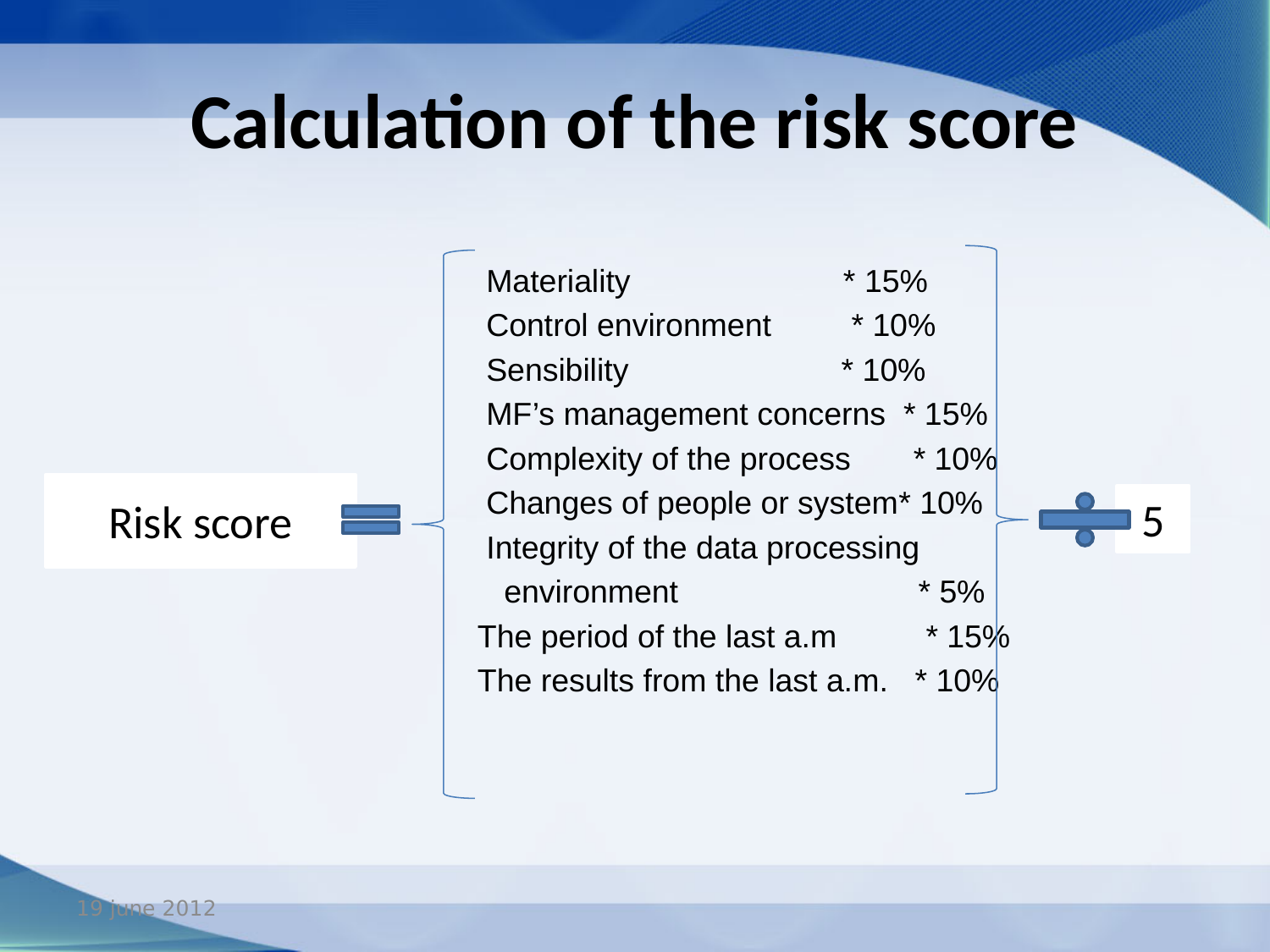

# Calculation of the risk score

                                                Materiality                        * 15%
                                                Control environment         * 10%
                                                Sensibility                        * 10%
                                                MF’s management concerns  * 15%
                                                Complexity of the process       * 10%
                                                Changes of people or system* 10%
                                                Integrity of the data processing
                                                  environment                           * 5%
                                               The period of the last a.m          * 15%
                                               The results from the last a.m.   * 10%

Risk score

5

19 june 2012